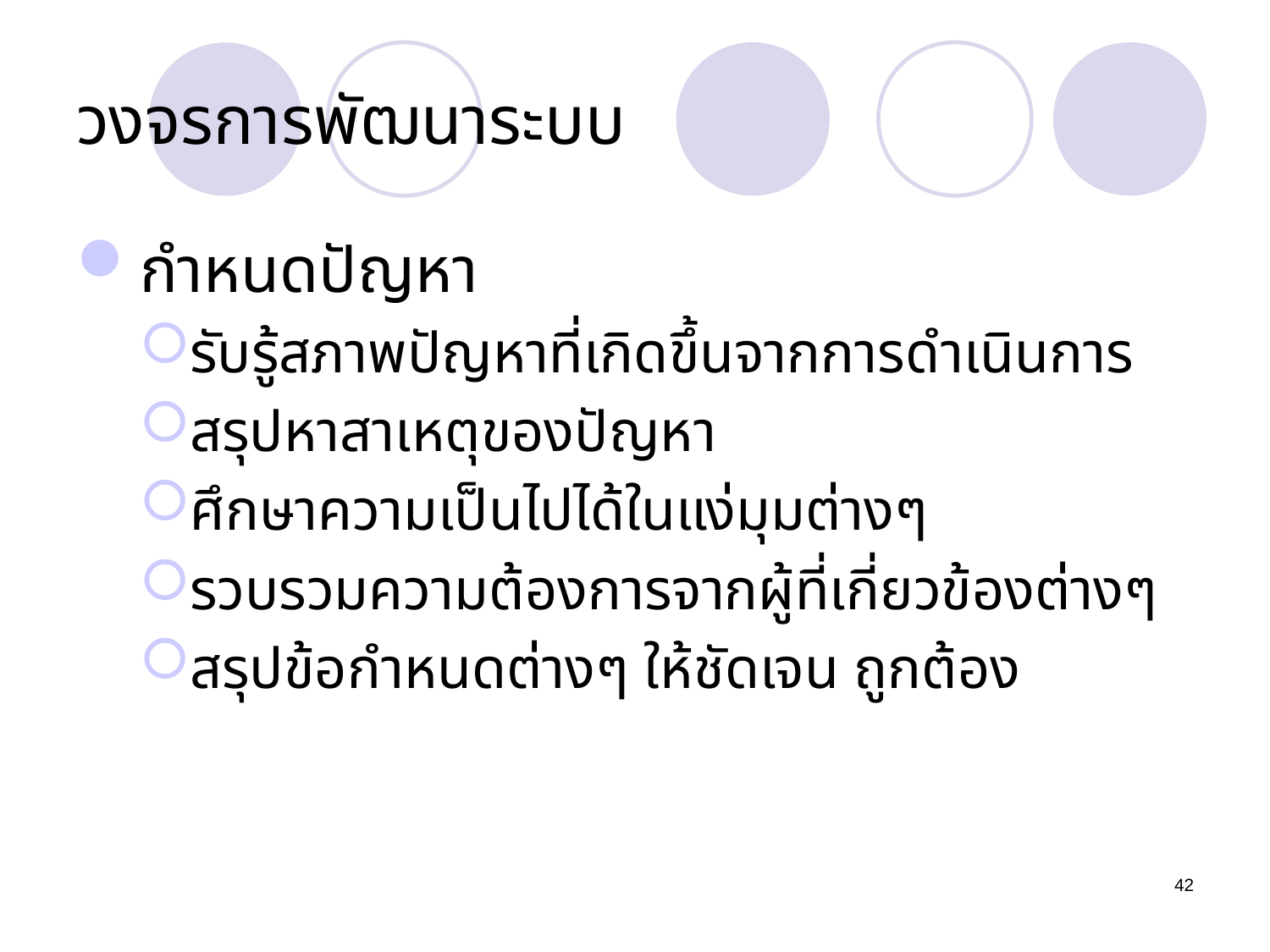

# วงจรการพัฒนาระบบ
กำหนดปัญหา
รับรู้สภาพปัญหาที่เกิดขึ้นจากการดำเนินการ
สรุปหาสาเหตุของปัญหา
ศึกษาความเป็นไปได้ในแง่มุมต่างๆ
รวบรวมความต้องการจากผู้ที่เกี่ยวข้องต่างๆ
สรุปข้อกำหนดต่างๆ ให้ชัดเจน ถูกต้อง
42